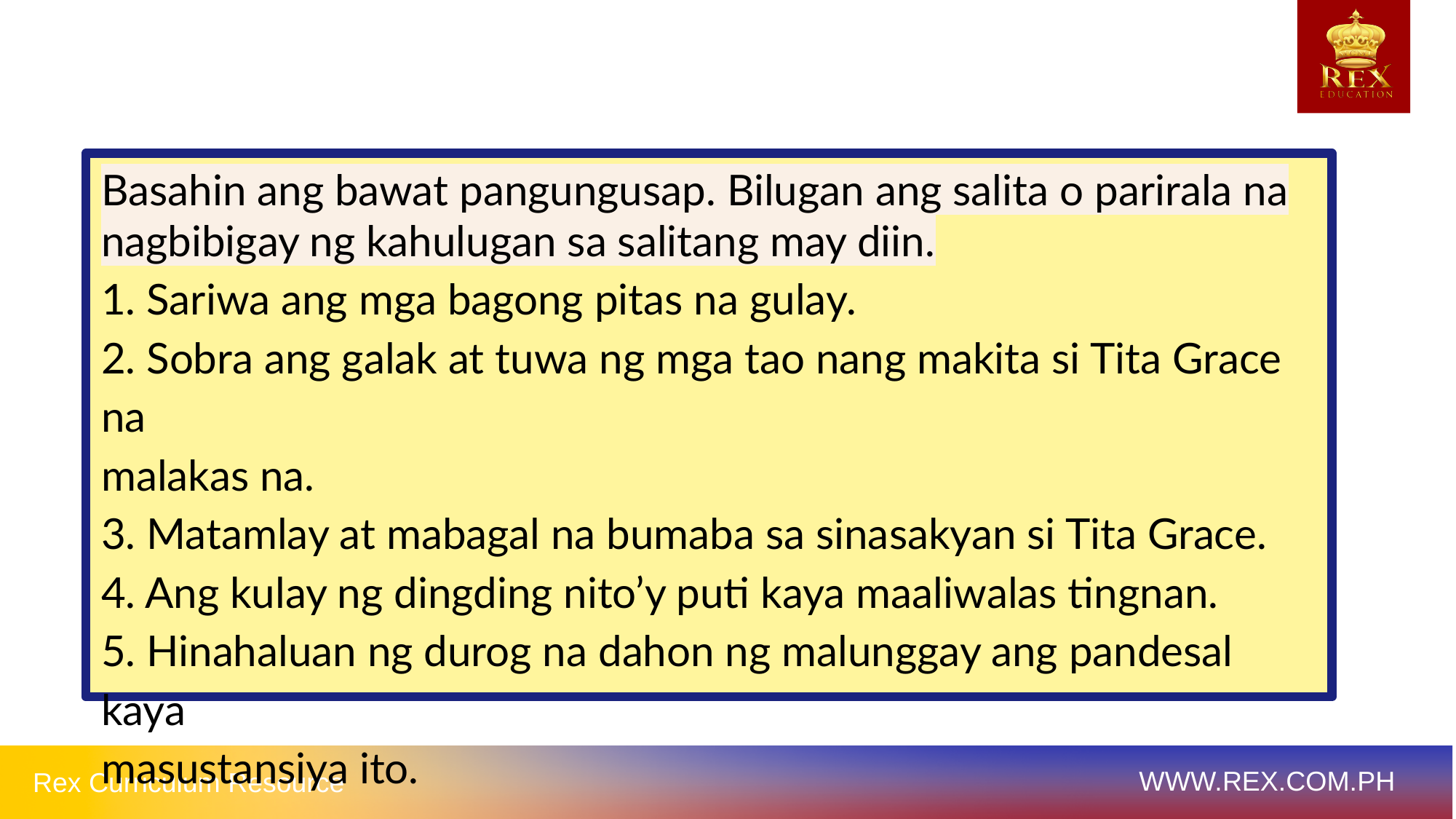

Basahin ang bawat pangungusap. Bilugan ang salita o parirala na
nagbibigay ng kahulugan sa salitang may diin.
1. Sariwa ang mga bagong pitas na gulay.
2. Sobra ang galak at tuwa ng mga tao nang makita si Tita Grace na
malakas na.
3. Matamlay at mabagal na bumaba sa sinasakyan si Tita Grace.
4. Ang kulay ng dingding nito’y puti kaya maaliwalas tingnan.
5. Hinahaluan ng durog na dahon ng malunggay ang pandesal kaya
masustansiya ito.